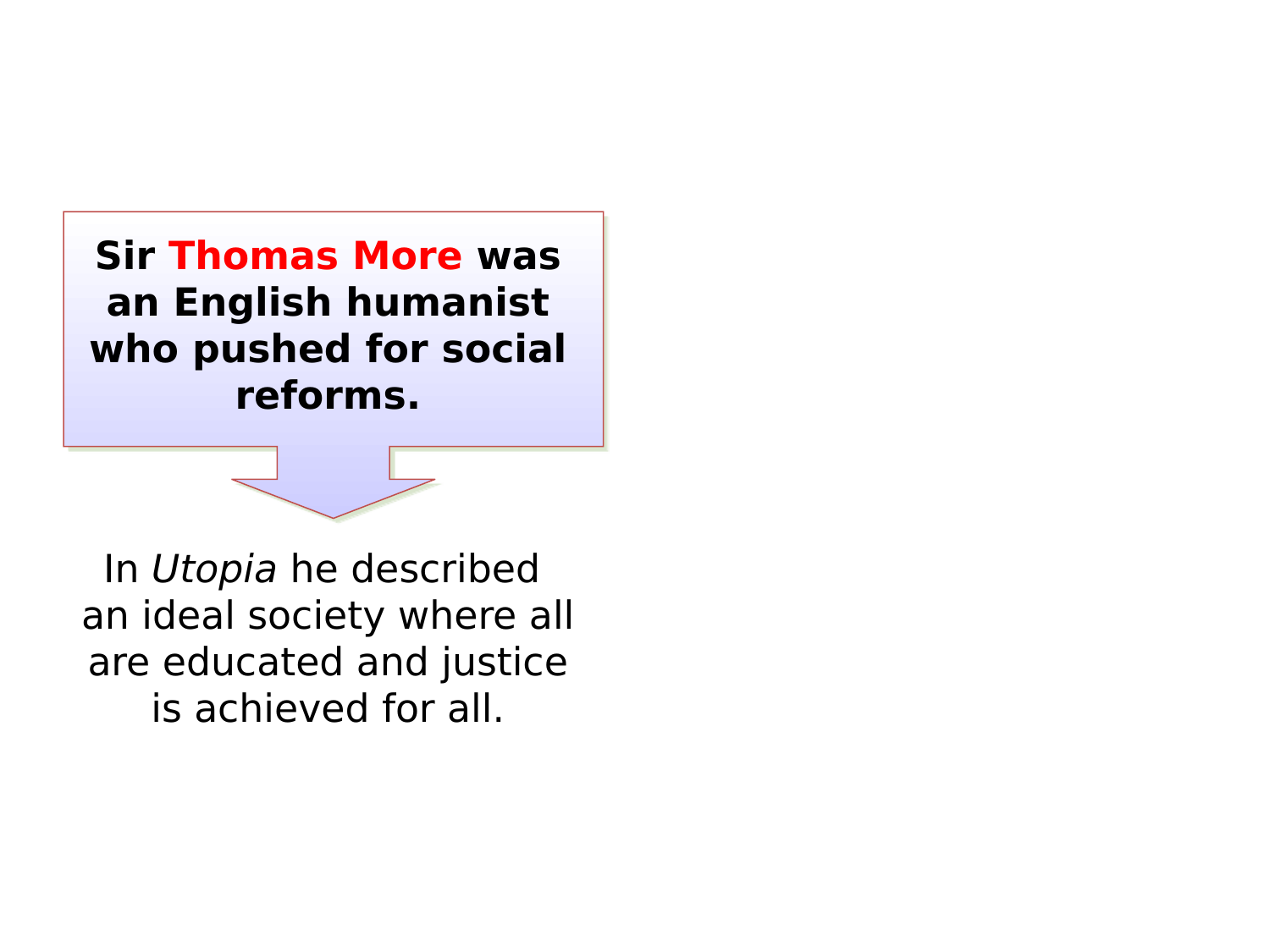

Sir Thomas More was an English humanist who pushed for social reforms.

In Utopia he described
an ideal society where all are educated and justice is achieved for all.